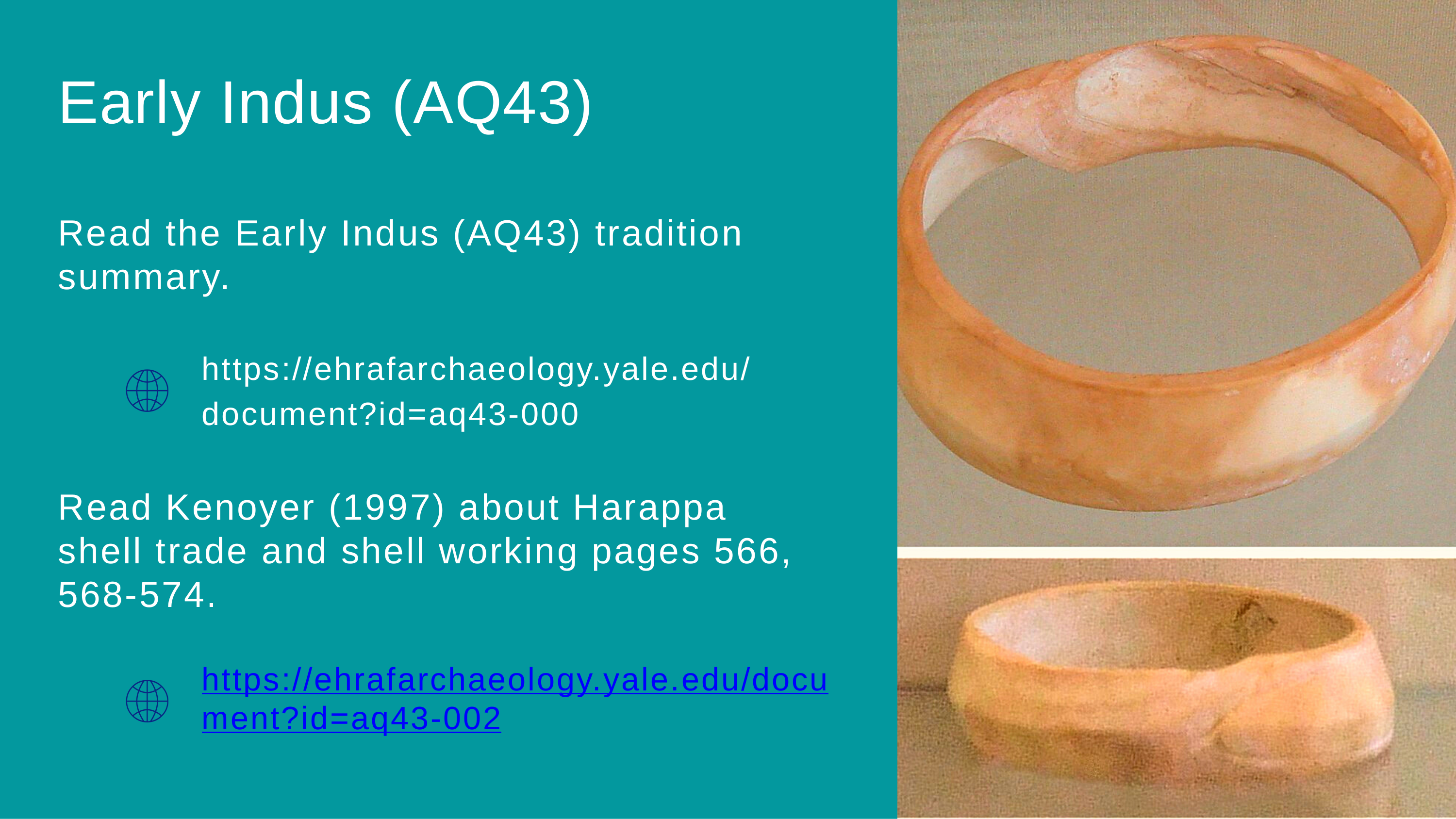

Early Indus (AQ43)
Read the Early Indus (AQ43) tradition summary.
https://ehrafarchaeology.yale.edu/document?id=aq43-000
🌐
Read Kenoyer (1997) about Harappa shell trade and shell working pages 566, 568-574.
https://ehrafarchaeology.yale.edu/document?id=aq43-002
🌐